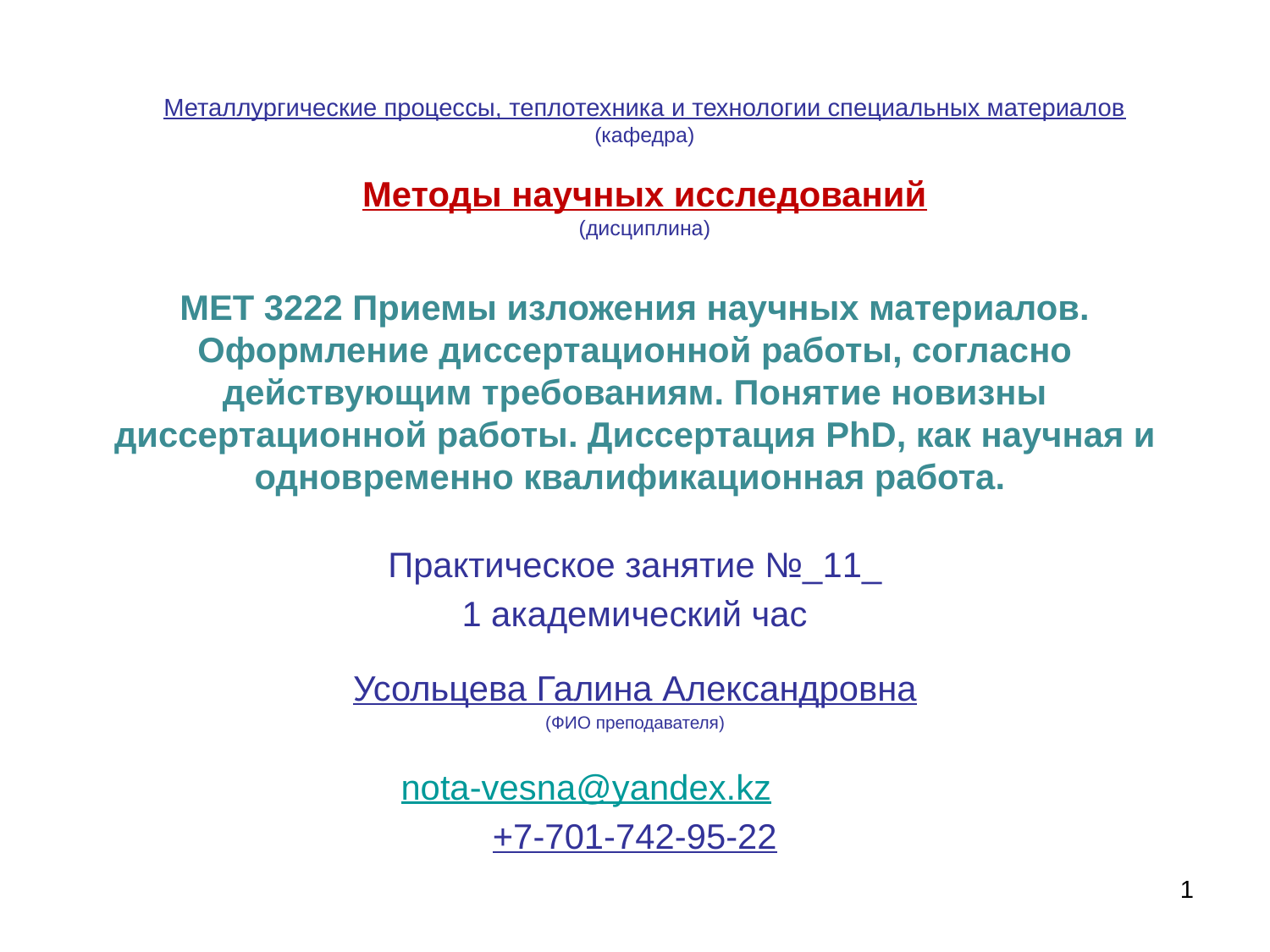

Металлургические процессы, теплотехника и технологии специальных материалов
(кафедра)
Методы научных исследований
(дисциплина)
МЕТ 3222 Приемы изложения научных материалов. Оформление диссертационной работы, согласно действующим требованиям. Понятие новизны диссертационной работы. Диссертация PhD, как научная и одновременно квалификационная работа.
Практическое занятие №_11_
1 академический час
Усольцева Галина Александровна
(ФИО преподавателя)

nota-vesna@yandex.kz
+7-701-742-95-22

1